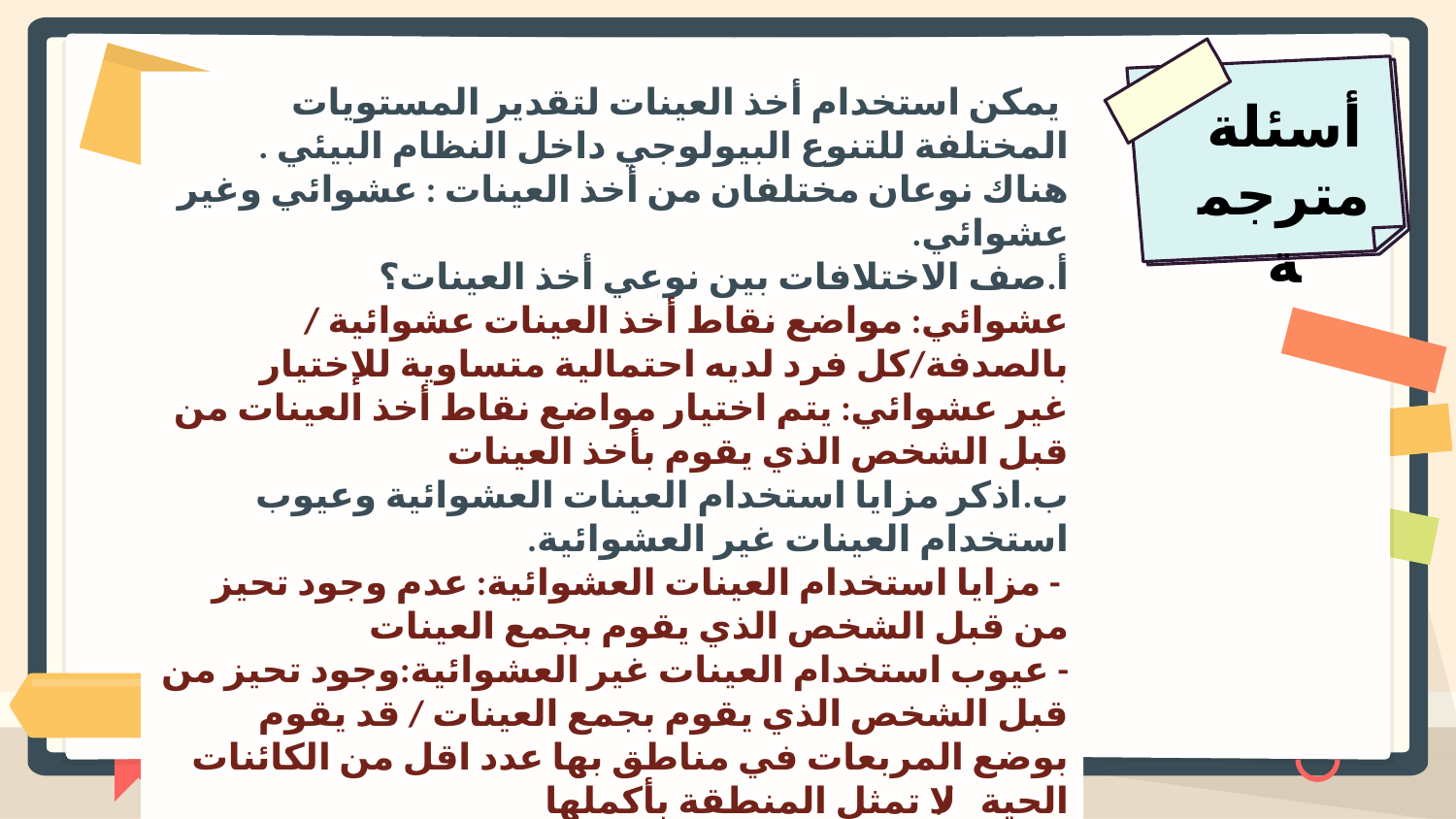

يمكن استخدام أخذ العينات لتقدير المستويات المختلفة للتنوع البيولوجي داخل النظام البيئي .
هناك نوعان مختلفان من أخذ العينات : عشوائي وغير عشوائي.
أ.صف الاختلافات بين نوعي أخذ العينات؟
عشوائي: مواضع نقاط أخذ العينات عشوائية / بالصدفة/كل فرد لديه احتمالية متساوية للإختيار
غير عشوائي: يتم اختيار مواضع نقاط أخذ العينات من قبل الشخص الذي يقوم بأخذ العينات
ب.اذكر مزايا استخدام العينات العشوائية وعيوب استخدام العينات غير العشوائية.
 - مزايا استخدام العينات العشوائية: عدم وجود تحيز من قبل الشخص الذي يقوم بجمع العينات
- عيوب استخدام العينات غير العشوائية:وجود تحيز من قبل الشخص الذي يقوم بجمع العينات / قد يقوم بوضع المربعات في مناطق بها عدد اقل من الكائنات الحية/ لا تمثل المنطقة بأكملها
أسئلة
مترجمة